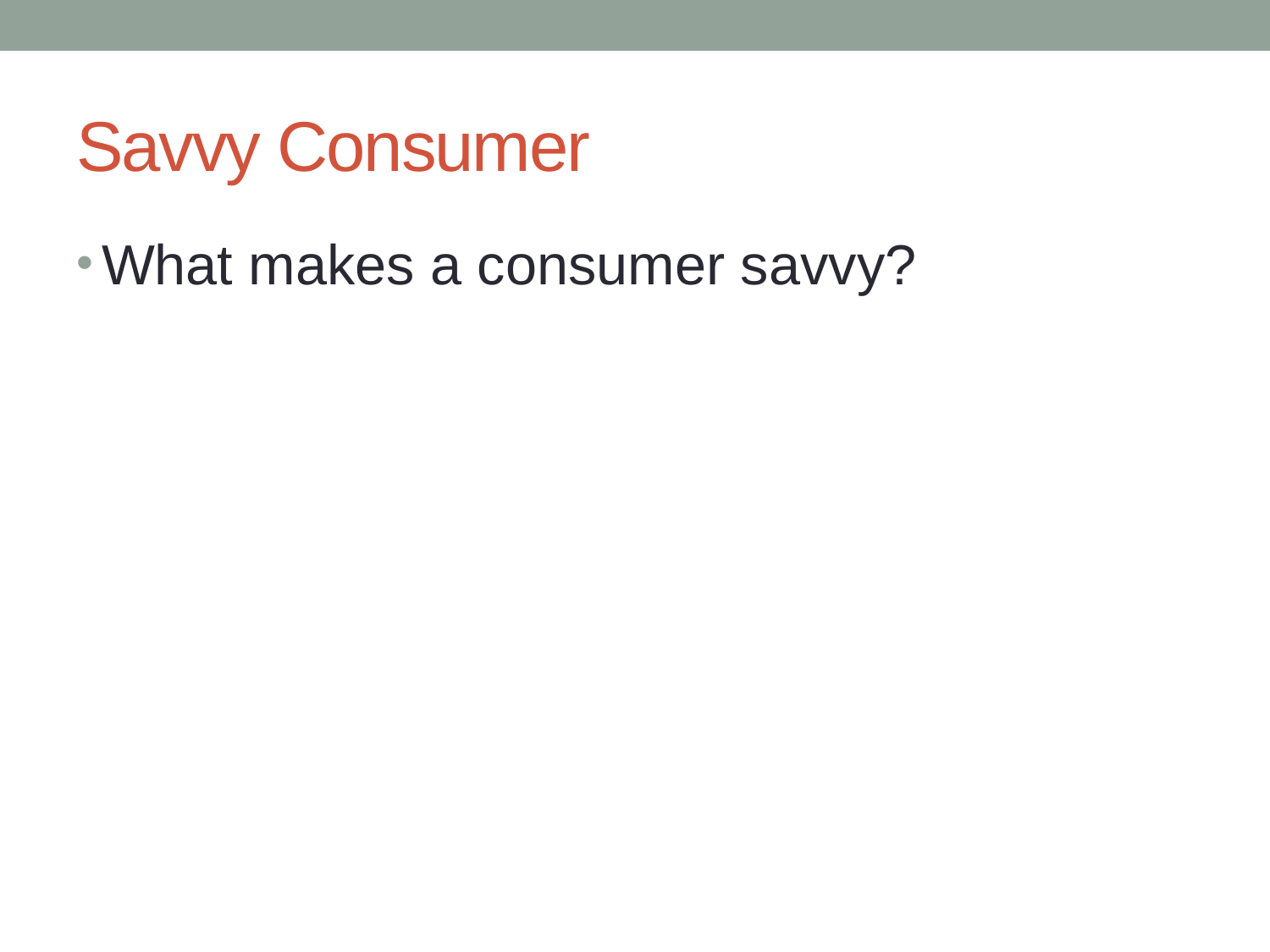

# Savvy Consumer
What makes a consumer savvy?